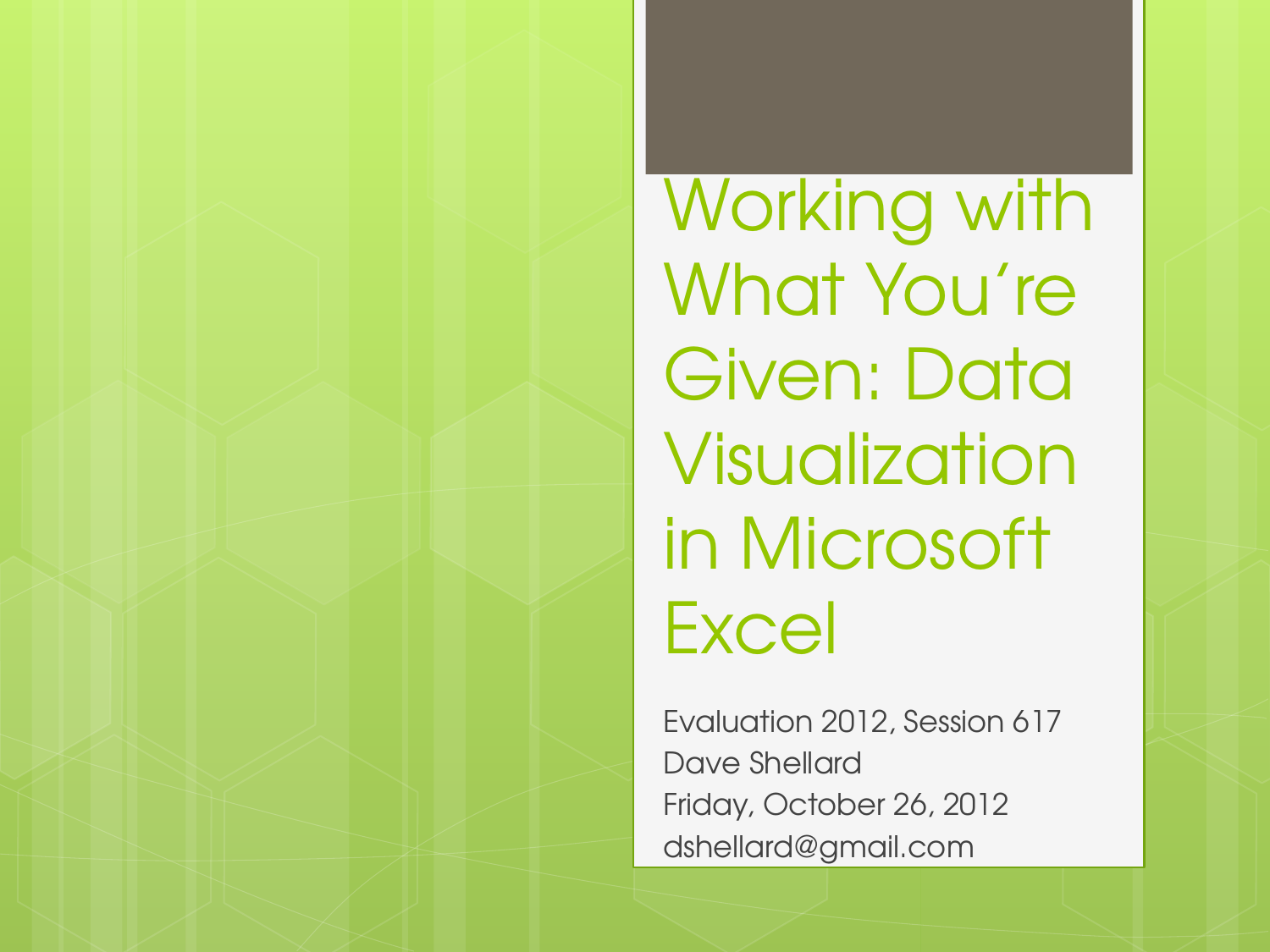

# Working with What You’re Given: Data Visualization in Microsoft Excel
Evaluation 2012, Session 617
Dave Shellard
Friday, October 26, 2012
dshellard@gmail.com